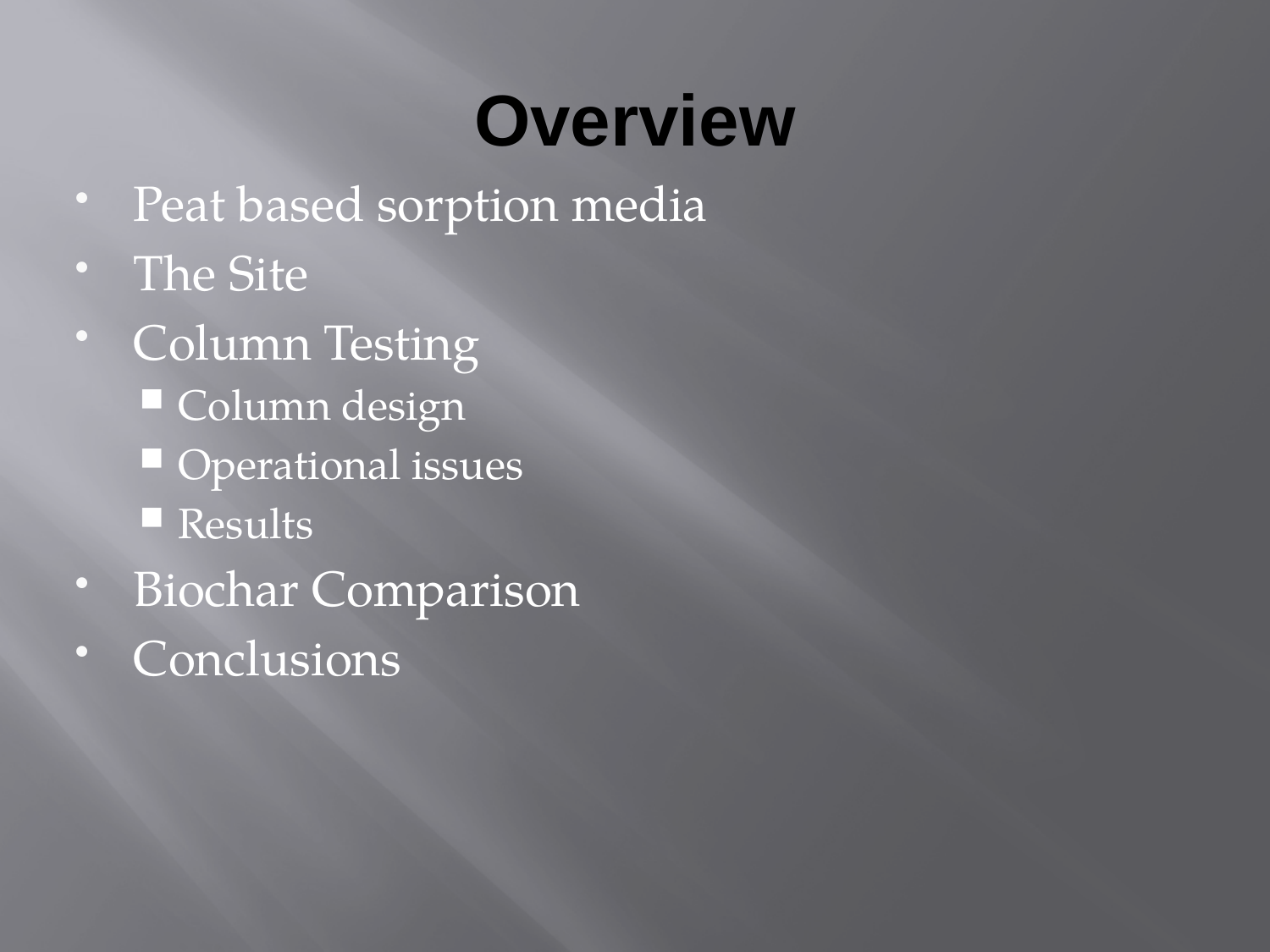

# Overview
Peat based sorption media
The Site
Column Testing
Column design
Operational issues
Results
Biochar Comparison
Conclusions